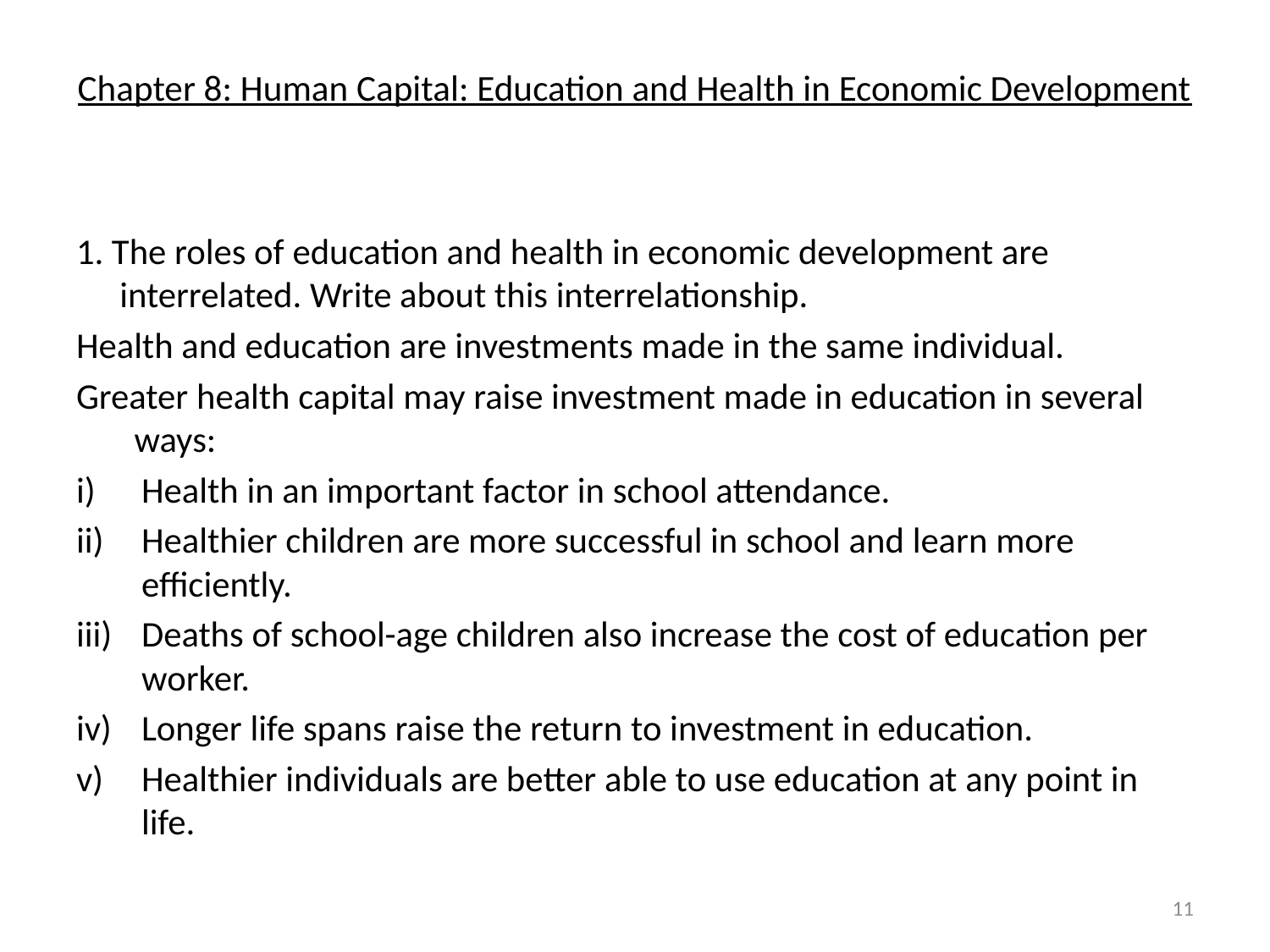

# Chapter 8: Human Capital: Education and Health in Economic Development
1. The roles of education and health in economic development are interrelated. Write about this interrelationship.
Health and education are investments made in the same individual.
Greater health capital may raise investment made in education in several ways:
Health in an important factor in school attendance.
Healthier children are more successful in school and learn more efficiently.
Deaths of school-age children also increase the cost of education per worker.
Longer life spans raise the return to investment in education.
Healthier individuals are better able to use education at any point in life.

11